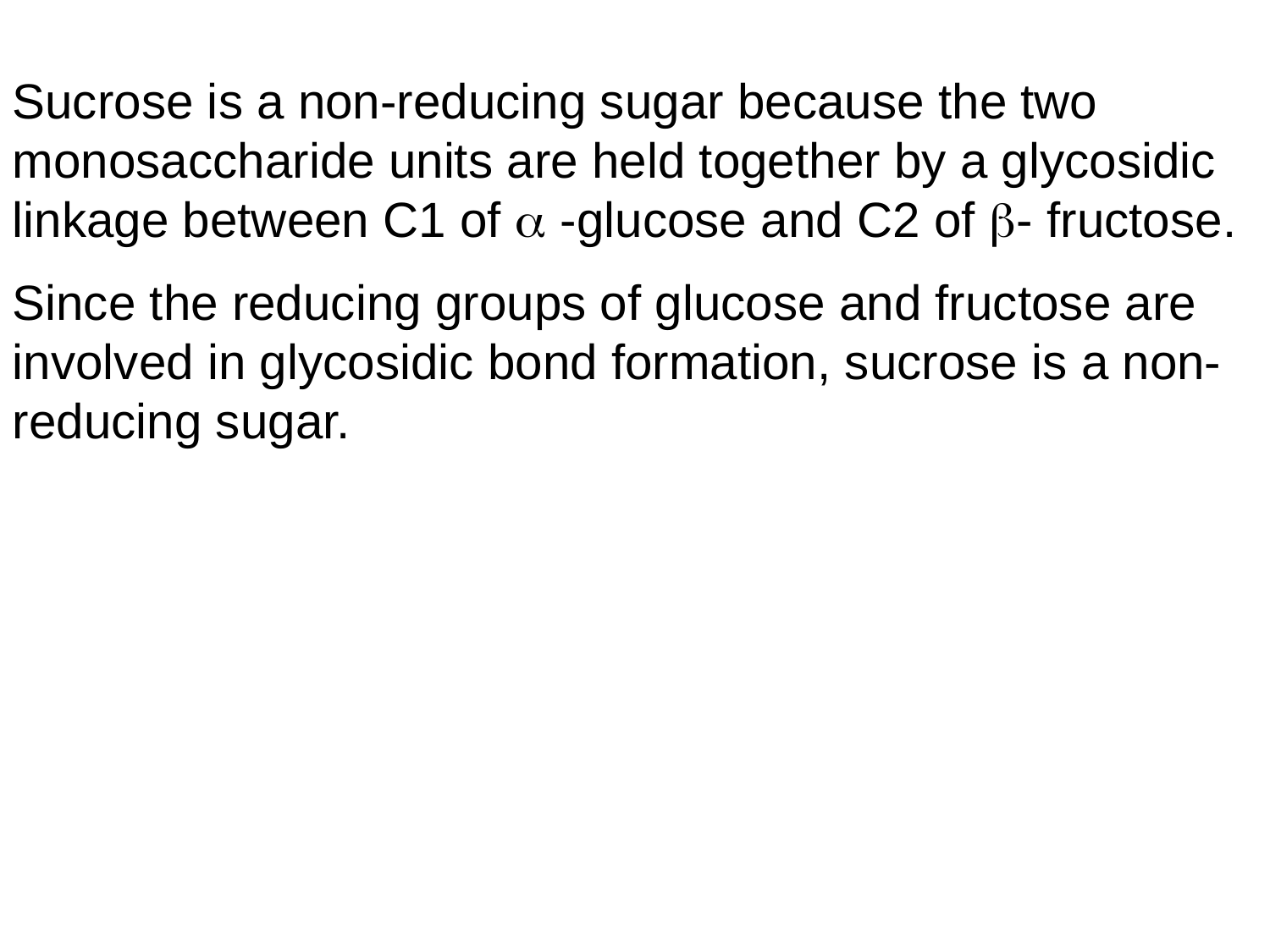

Sucrose is a non-reducing sugar because the two monosaccharide units are held together by a glycosidic linkage between C1 of α -glucose and C2 of β- fructose.
Since the reducing groups of glucose and fructose are involved in glycosidic bond formation, sucrose is a non-reducing sugar.